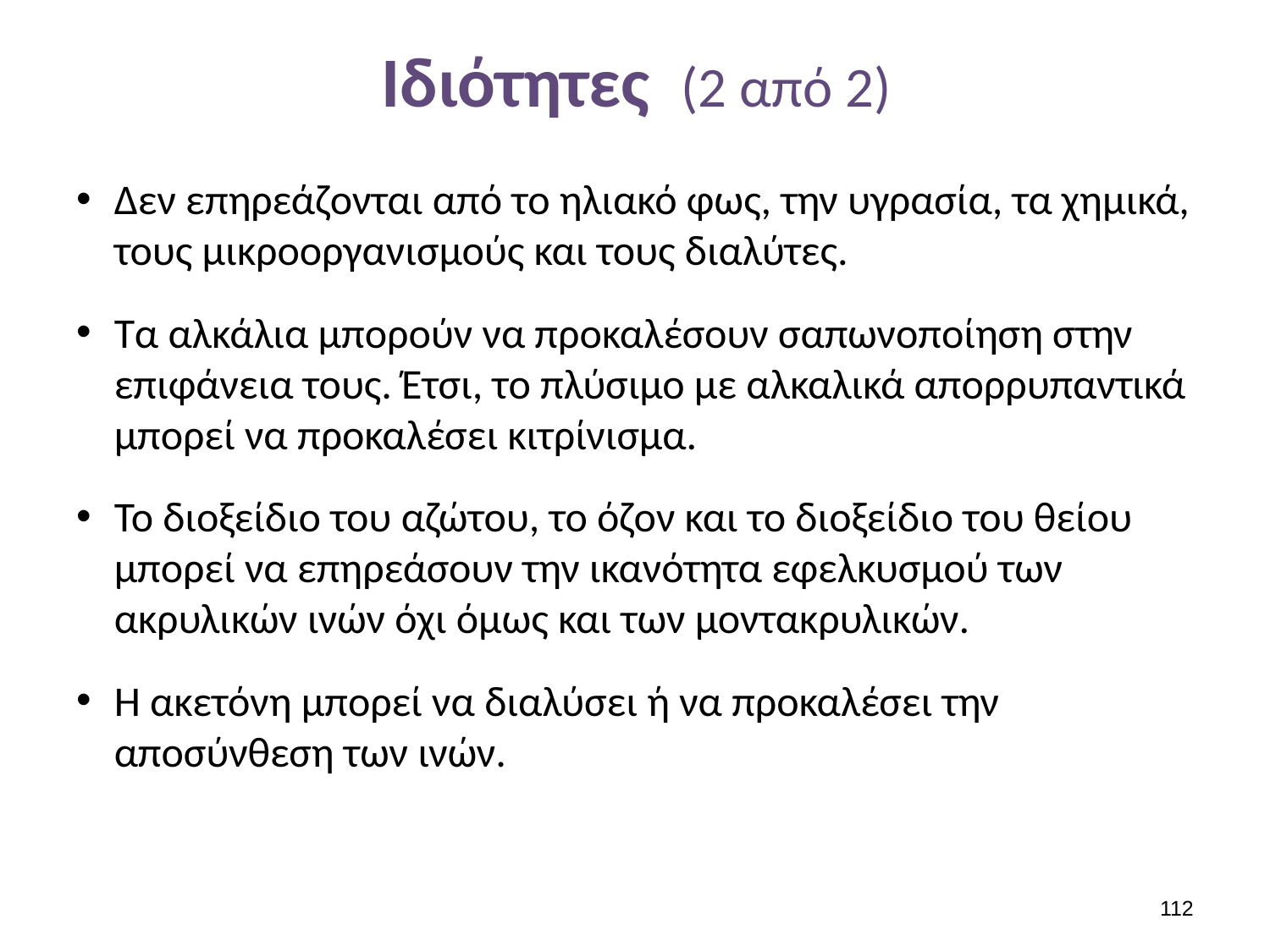

# Ιδιότητες  (2 από 2)
Δεν επηρεάζονται από το ηλιακό φως, την υγρασία, τα χημικά, τους μικροοργανισμούς και τους διαλύτες.
Τα αλκάλια μπορούν να προκαλέσουν σαπωνοποίηση στην επιφάνεια τους. Έτσι, το πλύσιμο με αλκαλικά απορρυπαντικά μπορεί να προκαλέσει κιτρίνισμα.
Το διοξείδιο του αζώτου, το όζον και το διοξείδιο του θείου μπορεί να επηρεάσουν την ικανότητα εφελκυσμού των ακρυλικών ινών όχι όμως και των μοντακρυλικών.
Η ακετόνη μπορεί να διαλύσει ή να προκαλέσει την αποσύνθεση των ινών.

112